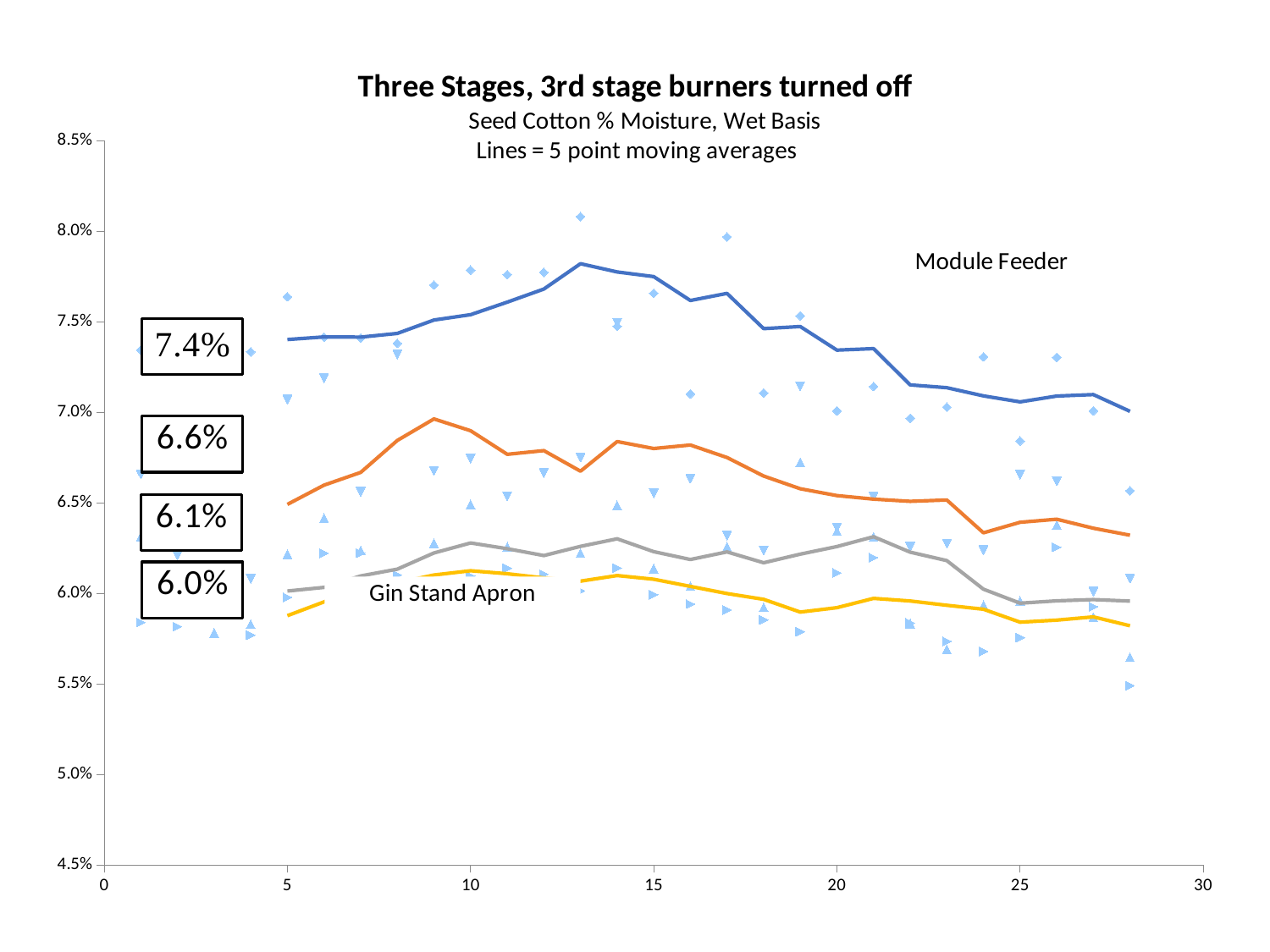

### Chart: Three Stages, 3rd stage burners turned off

| Category |  |  |  |  |
|---|---|---|---|---|